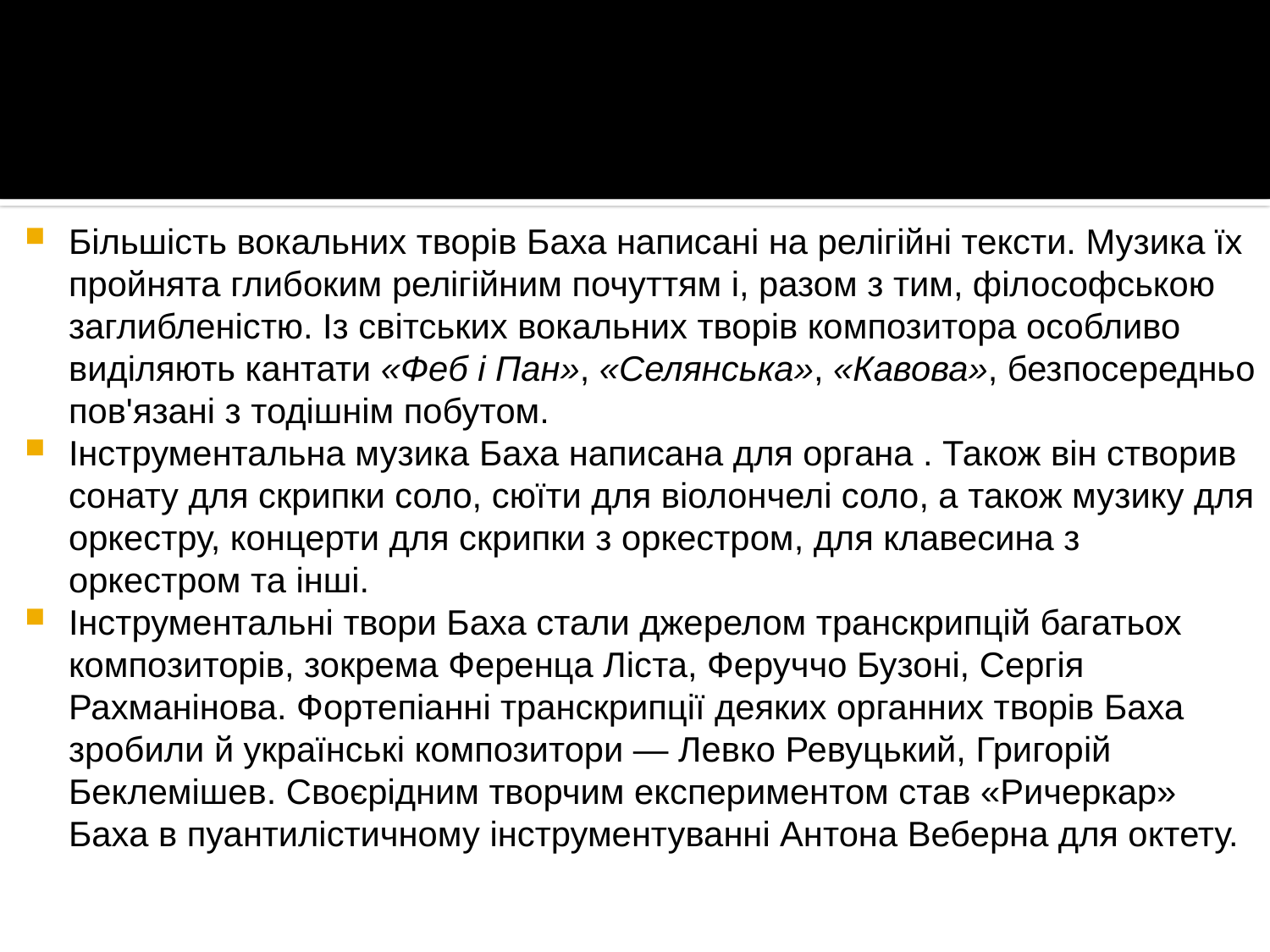

#
Більшість вокальних творів Баха написані на релігійні тексти. Музика їх пройнята глибоким релігійним почуттям і, разом з тим, філософською заглибленістю. Із світських вокальних творів композитора особливо виділяють кантати «Феб і Пан», «Селянська», «Кавова», безпосередньо пов'язані з тодішнім побутом.
Інструментальна музика Баха написана для органа . Також він створив сонату для скрипки соло, сюїти для віолончелі соло, а також музику для оркестру, концерти для скрипки з оркестром, для клавесина з оркестром та інші.
Інструментальні твори Баха стали джерелом транскрипцій багатьох композиторів, зокрема Ференца Ліста, Феруччо Бузоні, Сергія Рахманінова. Фортепіанні транскрипції деяких органних творів Баха зробили й українські композитори — Левко Ревуцький, Григорій Беклемішев. Своєрідним творчим експериментом став «Ричеркар» Баха в пуантилістичному інструментуванні Антона Веберна для октету.